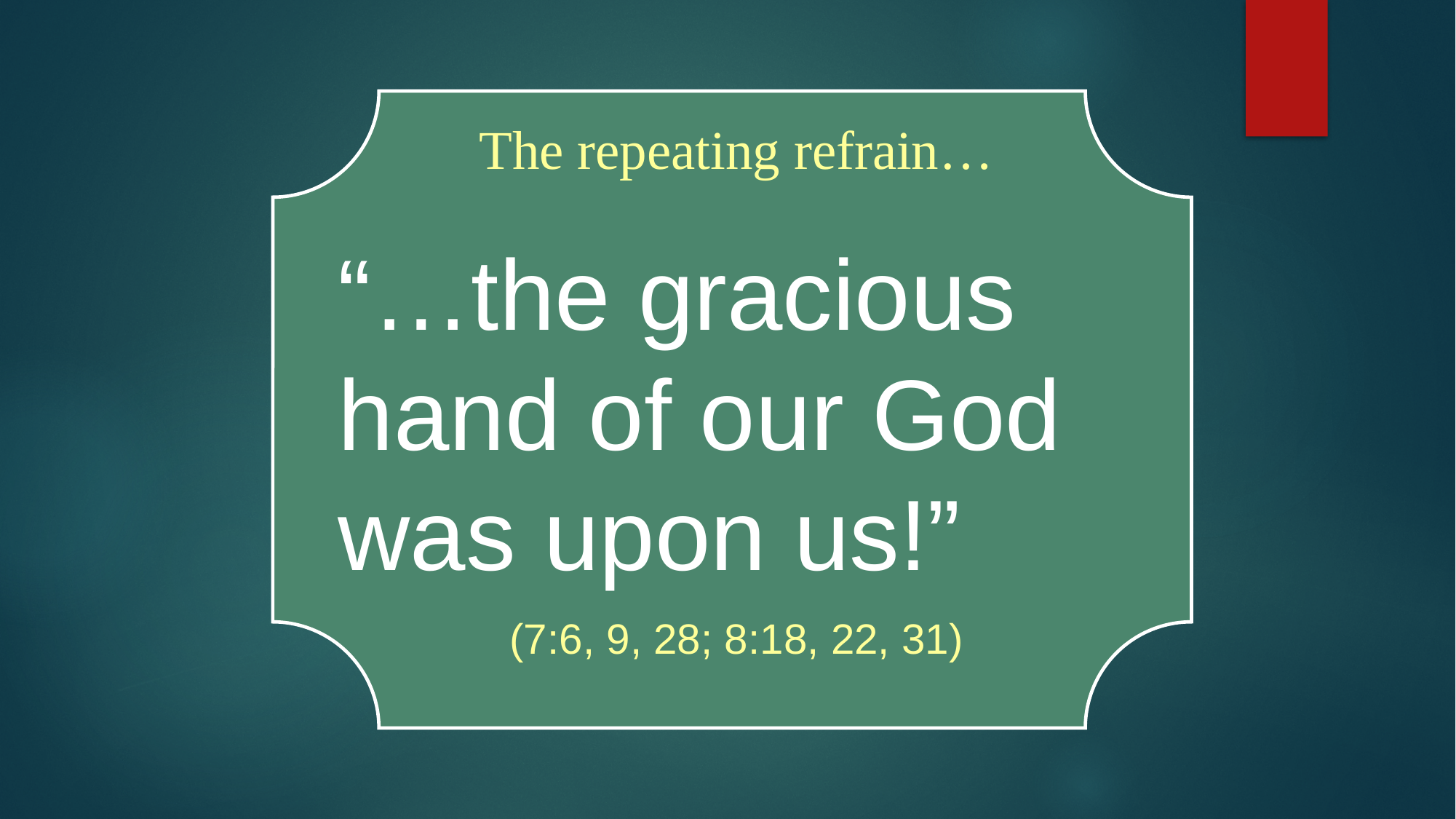

The repeating refrain…
“…the gracious hand of our God was upon us!”
(7:6, 9, 28; 8:18, 22, 31)